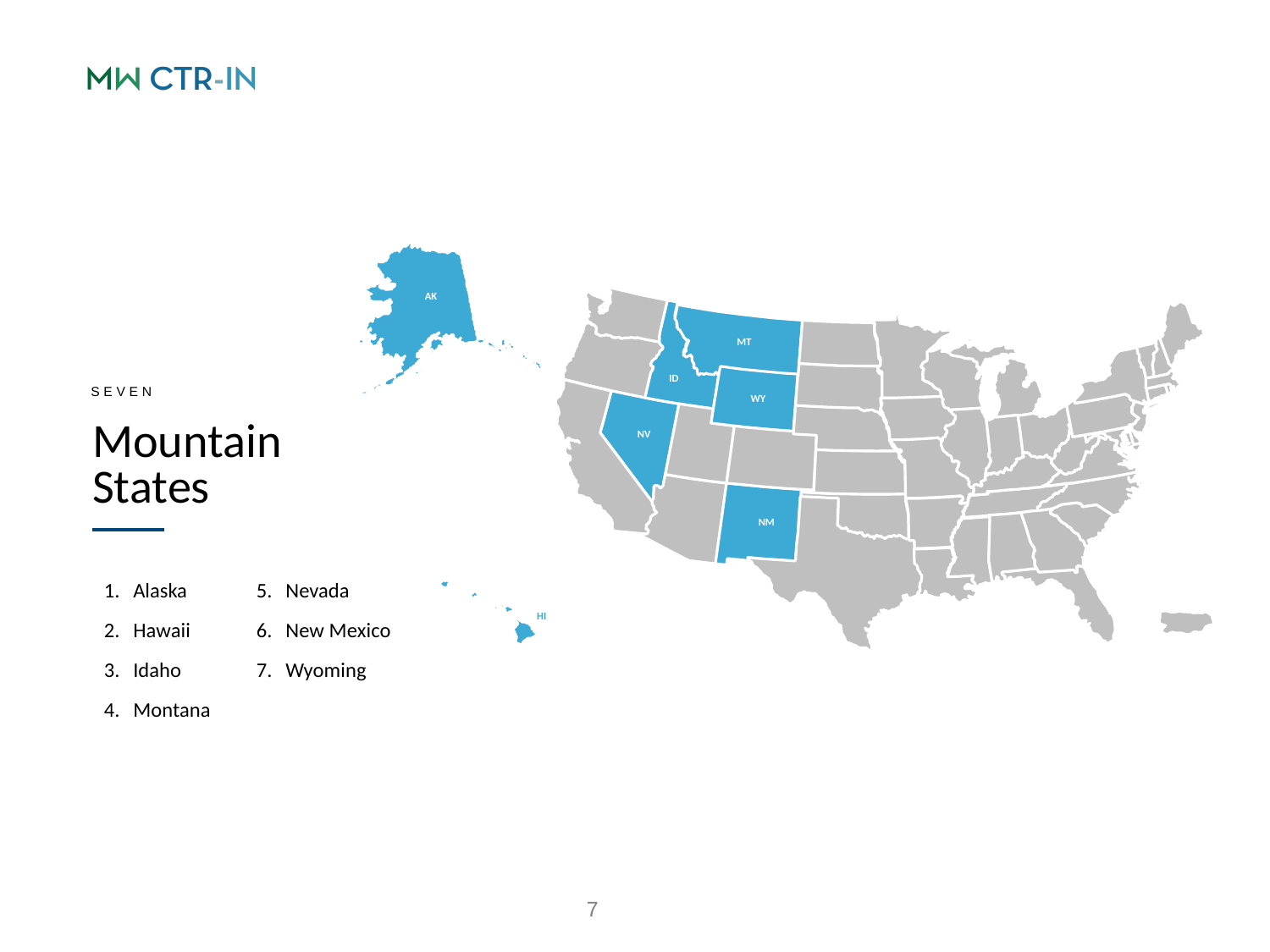

AK

MT

ID

WY

NV

NM

HI

SEVEN
Mountain
States
Alaska
Hawaii
Idaho
Montana
Nevada
New Mexico
Wyoming